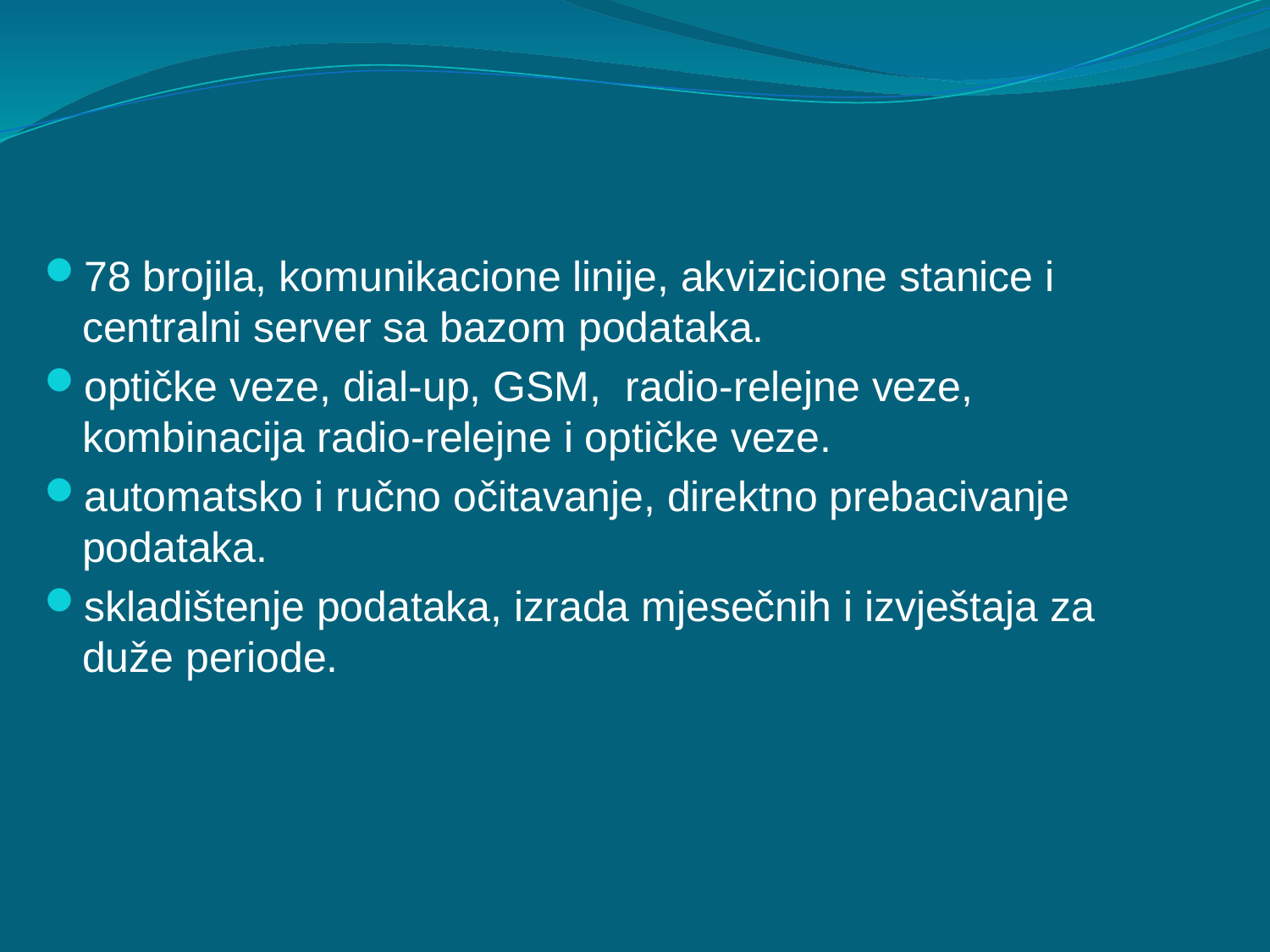

78 brojila, komunikacione linije, akvizicione stanice i centralni server sa bazom podataka.
optičke veze, dial-up, GSM,  radio-relejne veze, kombinacija radio-relejne i optičke veze.
automatsko i ručno očitavanje, direktno prebacivanje podataka.
skladištenje podataka, izrada mjesečnih i izvještaja za duže periode.